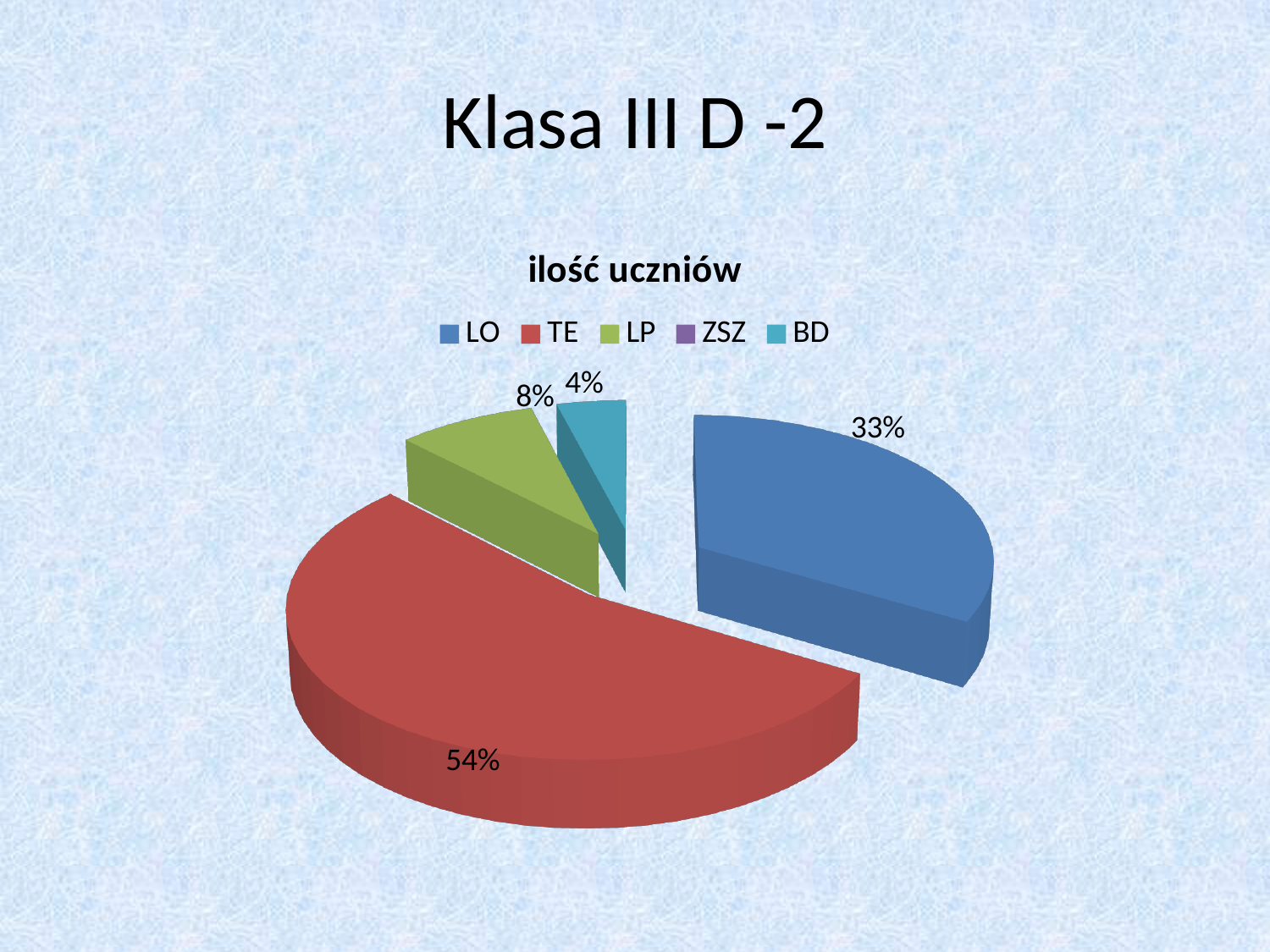

# Klasa III D -2

[unsupported chart]